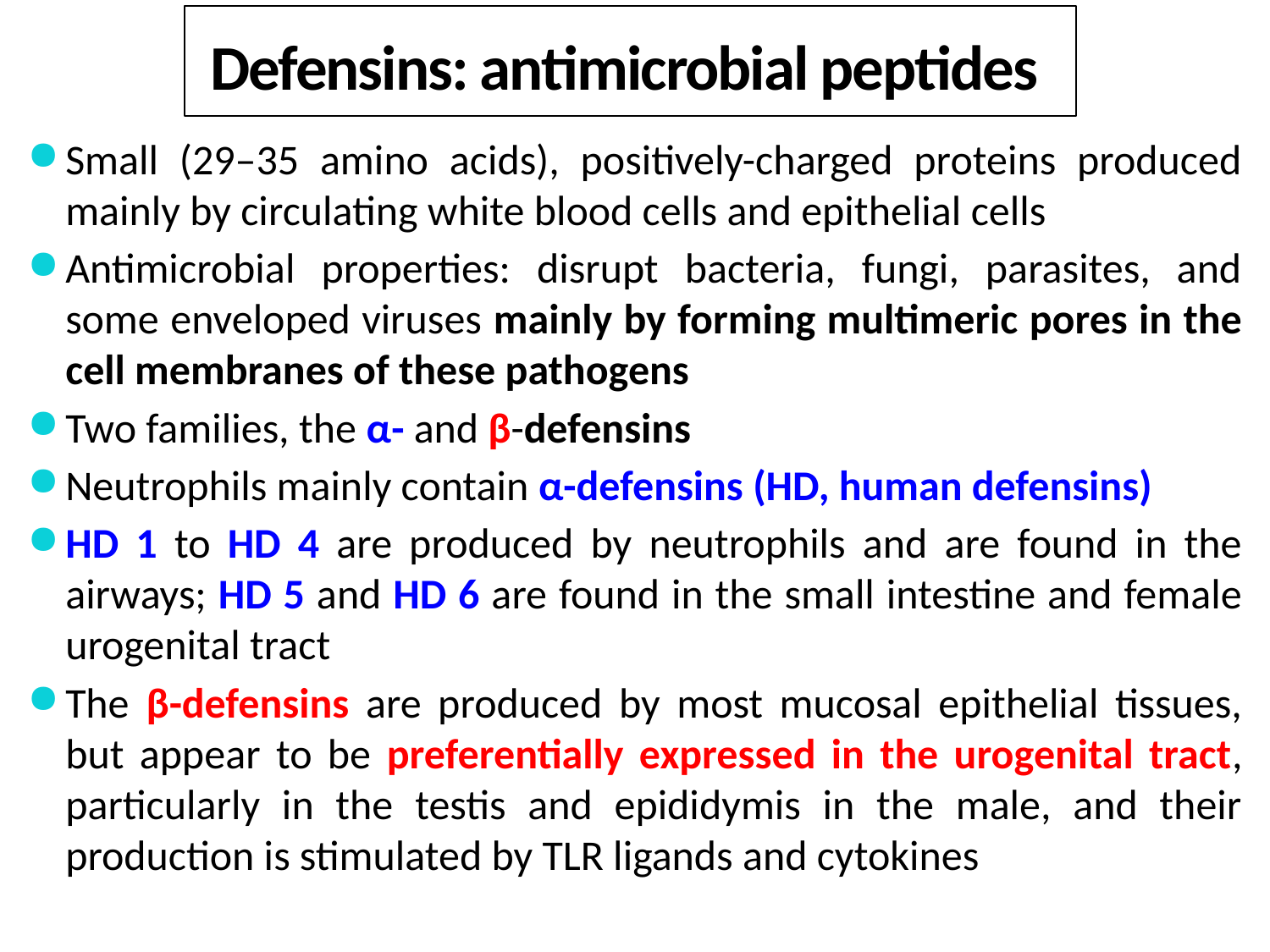

Defensins: antimicrobial peptides
Small (29–35 amino acids), positively-charged proteins produced mainly by circulating white blood cells and epithelial cells
Antimicrobial properties: disrupt bacteria, fungi, parasites, and some enveloped viruses mainly by forming multimeric pores in the cell membranes of these pathogens
Two families, the α- and β-defensins
Neutrophils mainly contain α-defensins (HD, human defensins)
HD 1 to HD 4 are produced by neutrophils and are found in the airways; HD 5 and HD 6 are found in the small intestine and female urogenital tract
The β-defensins are produced by most mucosal epithelial tissues, but appear to be preferentially expressed in the urogenital tract, particularly in the testis and epididymis in the male, and their production is stimulated by TLR ligands and cytokines